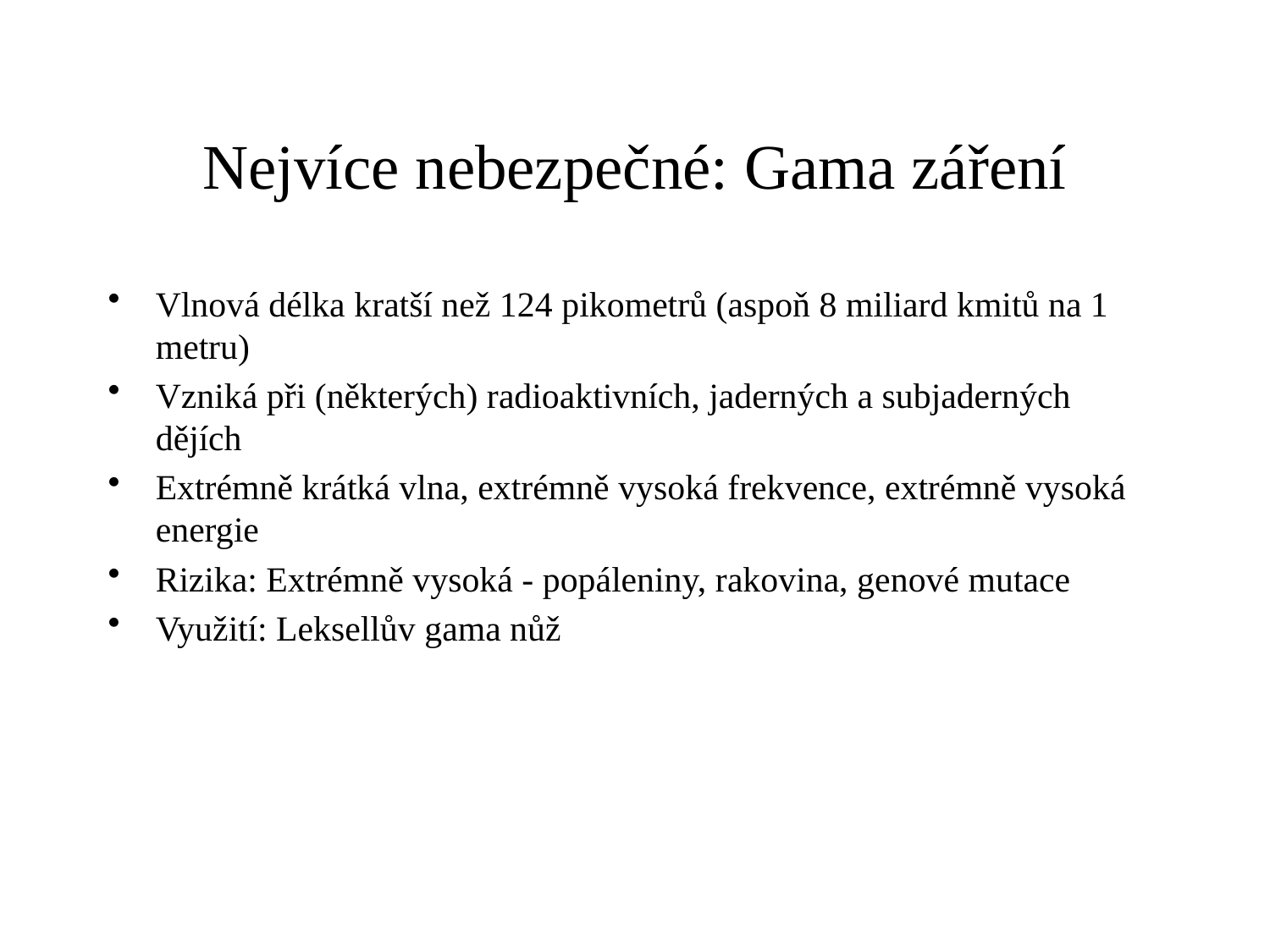

Nejvíce nebezpečné: Gama záření
Vlnová délka kratší než 124 pikometrů (aspoň 8 miliard kmitů na 1 metru)
Vzniká při (některých) radioaktivních, jaderných a subjaderných dějích
Extrémně krátká vlna, extrémně vysoká frekvence, extrémně vysoká energie
Rizika: Extrémně vysoká - popáleniny, rakovina, genové mutace
Využití: Leksellův gama nůž